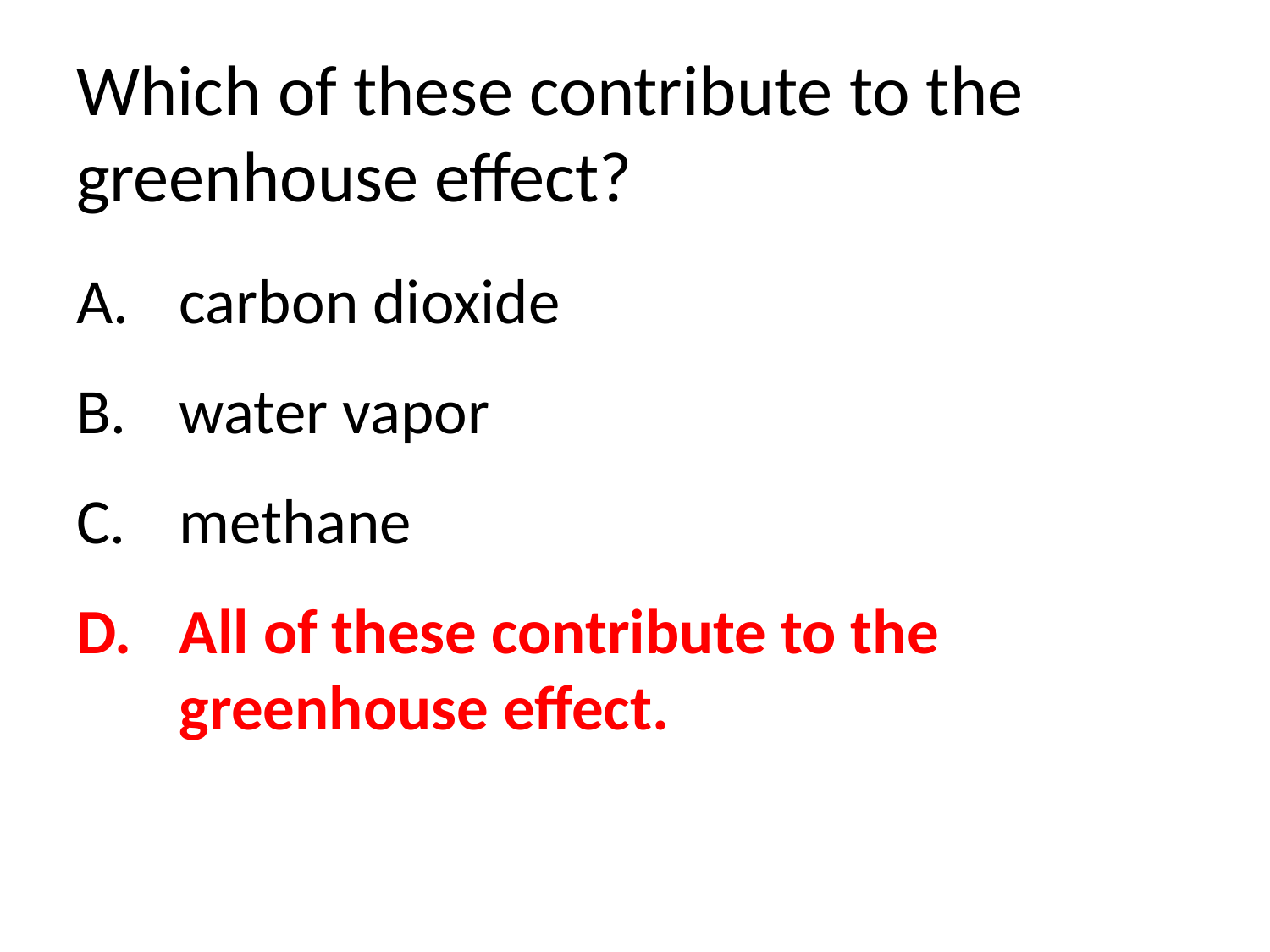

# Which of these contribute to the greenhouse effect?
carbon dioxide
water vapor
methane
All of these contribute to the greenhouse effect.